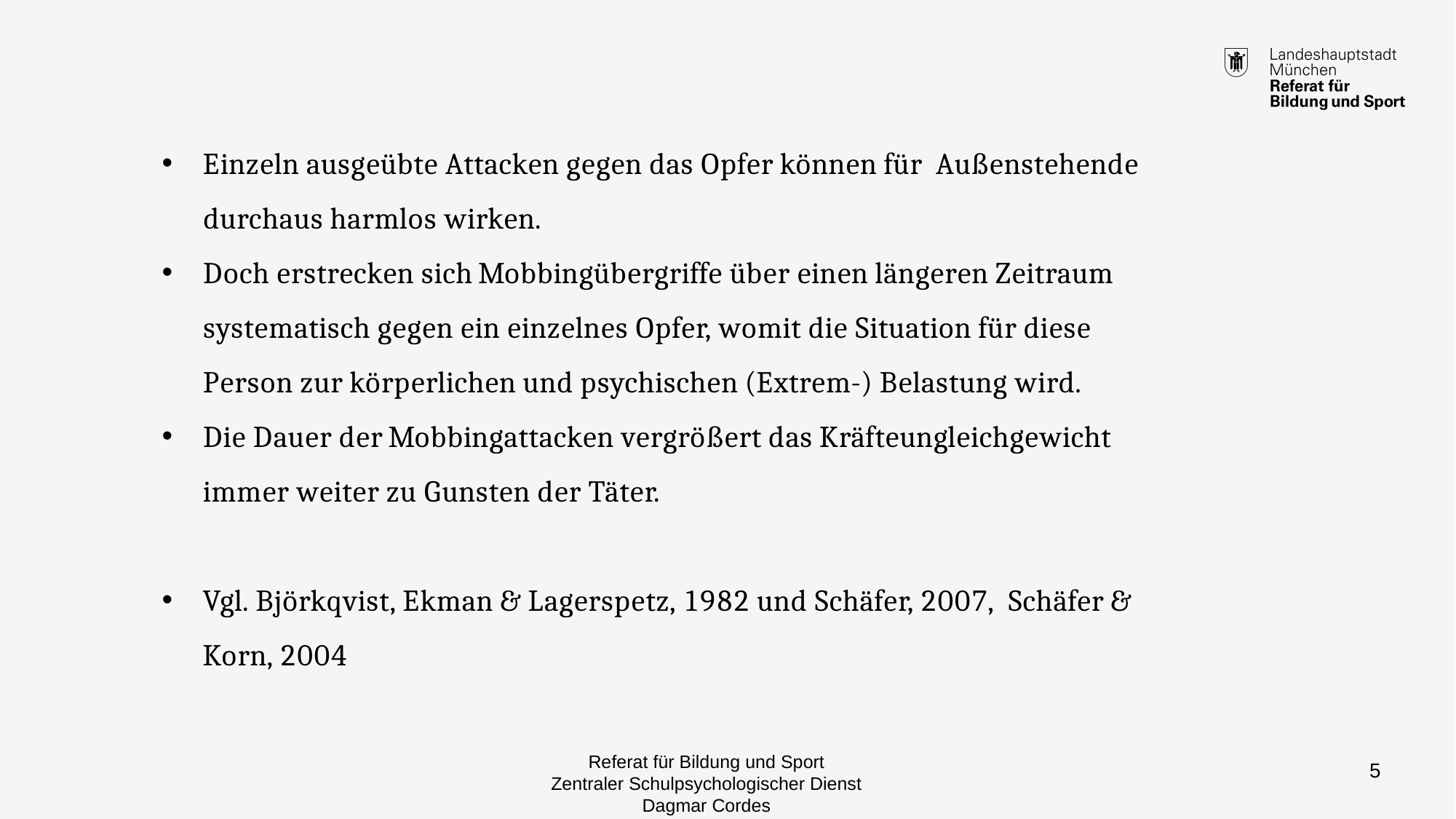

Einzeln ausgeübte Attacken gegen das Opfer können für  Außenstehende durchaus harmlos wirken.
Doch erstrecken sich Mobbingübergriffe über einen längeren Zeitraum systematisch gegen ein einzelnes Opfer, womit die Situation für diese Person zur körperlichen und psychischen (Extrem-) Belastung wird.
Die Dauer der Mobbingattacken vergrößert das Kräfteungleichgewicht immer weiter zu Gunsten der Täter.

Vgl. Björkqvist, Ekman & Lagerspetz, 1982 und Schäfer, 2007,  Schäfer & Korn, 2004

Referat für Bildung und Sport
Zentraler Schulpsychologischer Dienst
Dagmar Cordes
5